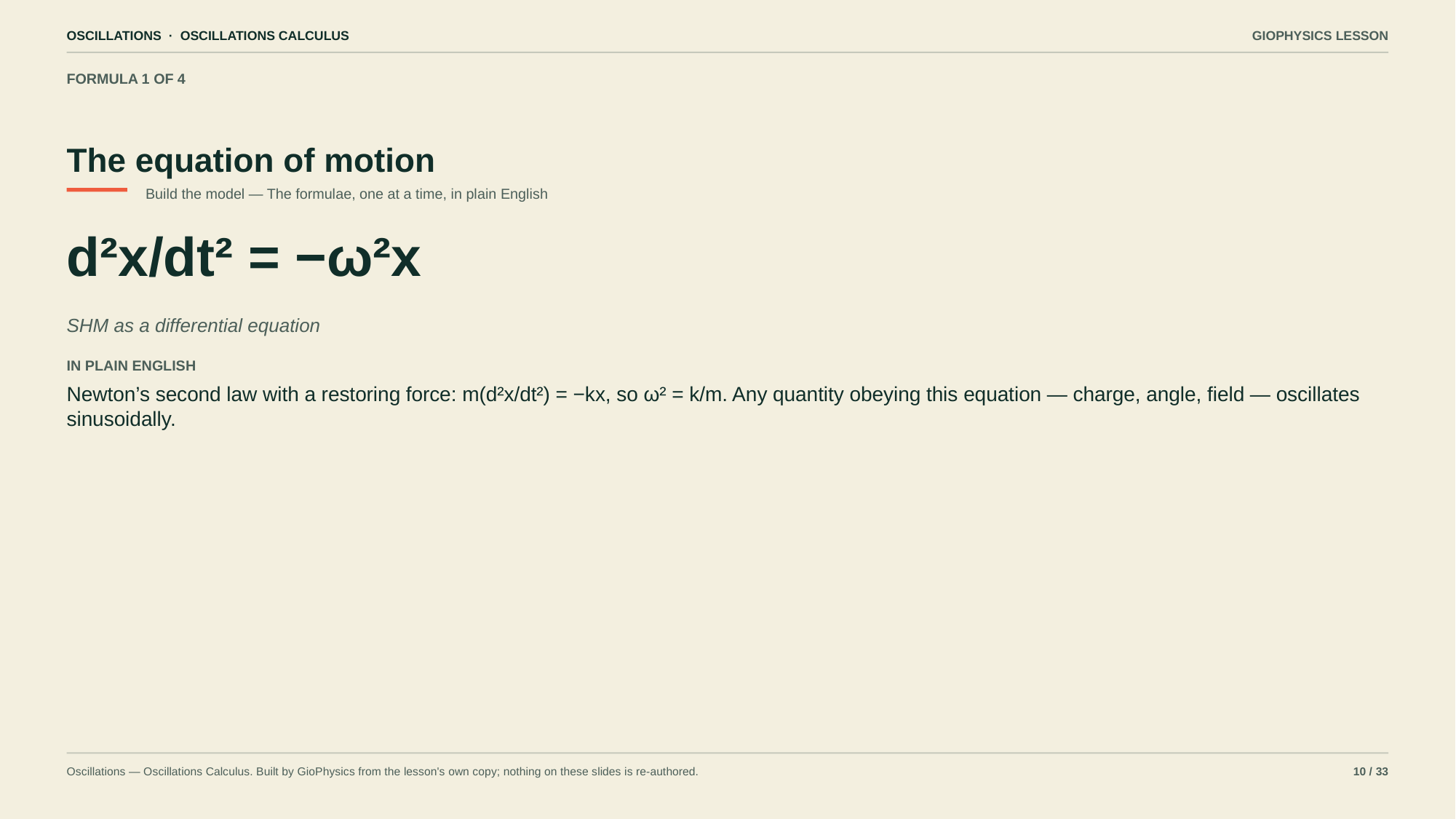

OSCILLATIONS  ·  OSCILLATIONS CALCULUS
GIOPHYSICS LESSON

FORMULA 1 OF 4
The equation of motion
Build the model — The formulae, one at a time, in plain English

d²x/dt² = −ω²x
SHM as a differential equation
IN PLAIN ENGLISH
Newton’s second law with a restoring force: m(d²x/dt²) = −kx, so ω² = k/m. Any quantity obeying this equation — charge, angle, field — oscillates sinusoidally.

Oscillations — Oscillations Calculus. Built by GioPhysics from the lesson's own copy; nothing on these slides is re-authored.
10 / 33